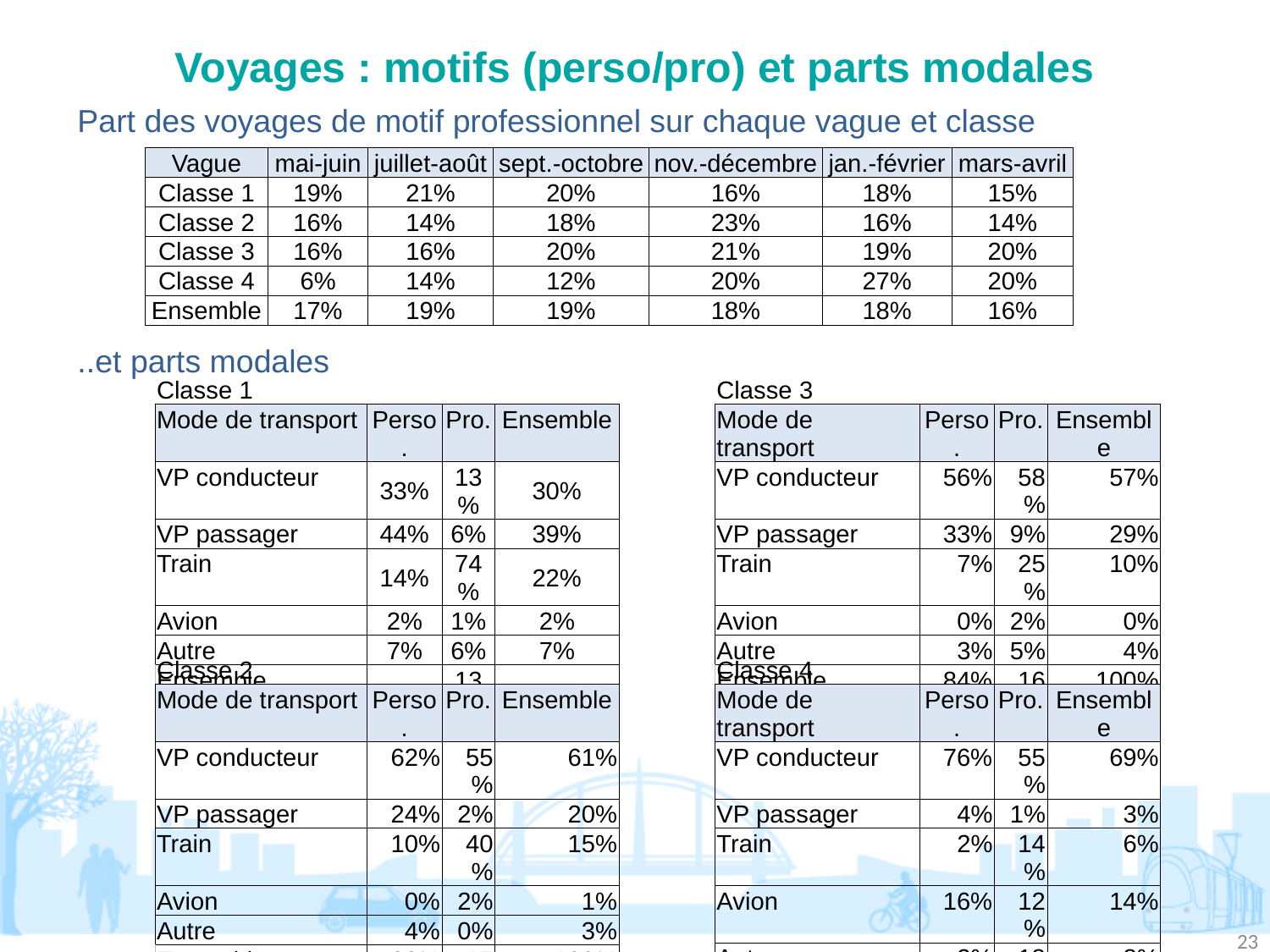

# Voyages : motifs (perso/pro) et parts modales
Part des voyages de motif professionnel sur chaque vague et classe
| Vague | mai-juin | juillet-août | sept.-octobre | nov.-décembre | jan.-février | mars-avril |
| --- | --- | --- | --- | --- | --- | --- |
| Classe 1 | 19% | 21% | 20% | 16% | 18% | 15% |
| Classe 2 | 16% | 14% | 18% | 23% | 16% | 14% |
| Classe 3 | 16% | 16% | 20% | 21% | 19% | 20% |
| Classe 4 | 6% | 14% | 12% | 20% | 27% | 20% |
| Ensemble | 17% | 19% | 19% | 18% | 18% | 16% |
..et parts modales
| Classe 1 |  |  |  |
| --- | --- | --- | --- |
| Mode de transport | Perso. | Pro. | Ensemble |
| VP conducteur | 33% | 13% | 30% |
| VP passager | 44% | 6% | 39% |
| Train | 14% | 74% | 22% |
| Avion | 2% | 1% | 2% |
| Autre | 7% | 6% | 7% |
| Ensemble | 87% | 13% | 100% |
| Classe 3 |  |  |  |
| --- | --- | --- | --- |
| Mode de transport | Perso. | Pro. | Ensemble |
| VP conducteur | 56% | 58% | 57% |
| VP passager | 33% | 9% | 29% |
| Train | 7% | 25% | 10% |
| Avion | 0% | 2% | 0% |
| Autre | 3% | 5% | 4% |
| Ensemble | 84% | 16% | 100% |
| Classe 2 |  |  |  |
| --- | --- | --- | --- |
| Mode de transport | Perso. | Pro. | Ensemble |
| VP conducteur | 62% | 55% | 61% |
| VP passager | 24% | 2% | 20% |
| Train | 10% | 40% | 15% |
| Avion | 0% | 2% | 1% |
| Autre | 4% | 0% | 3% |
| Ensemble | 83% | 17% | 100% |
| Classe 4 |  |  |  |
| --- | --- | --- | --- |
| Mode de transport | Perso. | Pro. | Ensemble |
| VP conducteur | 76% | 55% | 69% |
| VP passager | 4% | 1% | 3% |
| Train | 2% | 14% | 6% |
| Avion | 16% | 12% | 14% |
| Autre | 2% | 18% | 8% |
| Ensemble | 66% | 34% | 100% |
23